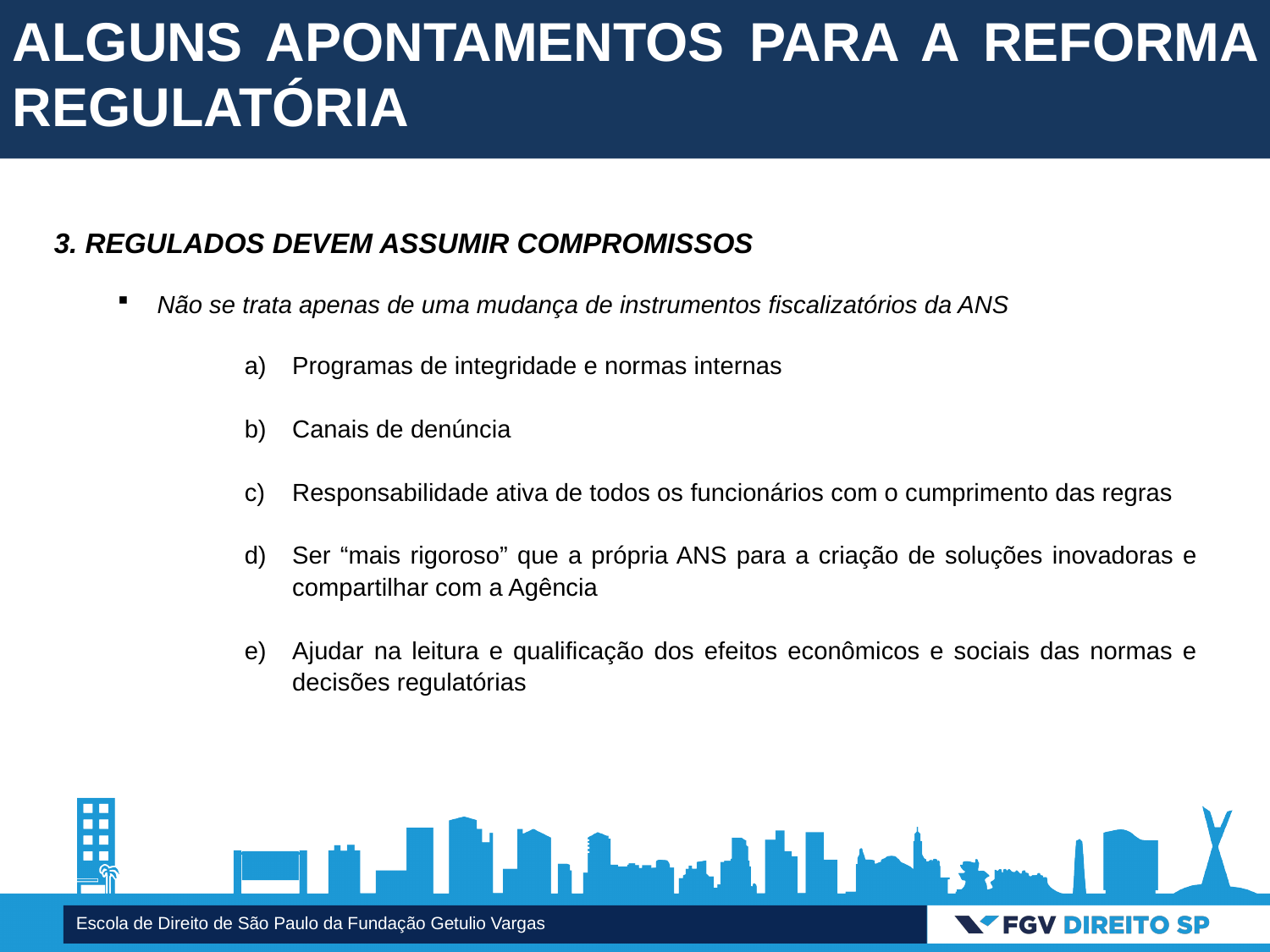

# Alguns Apontamentos para a Reforma Regulatória
3. Regulados devem Assumir Compromissos

Não se trata apenas de uma mudança de instrumentos fiscalizatórios da ANS

Programas de integridade e normas internas

Canais de denúncia

Responsabilidade ativa de todos os funcionários com o cumprimento das regras

Ser “mais rigoroso” que a própria ANS para a criação de soluções inovadoras e compartilhar com a Agência

Ajudar na leitura e qualificação dos efeitos econômicos e sociais das normas e decisões regulatórias